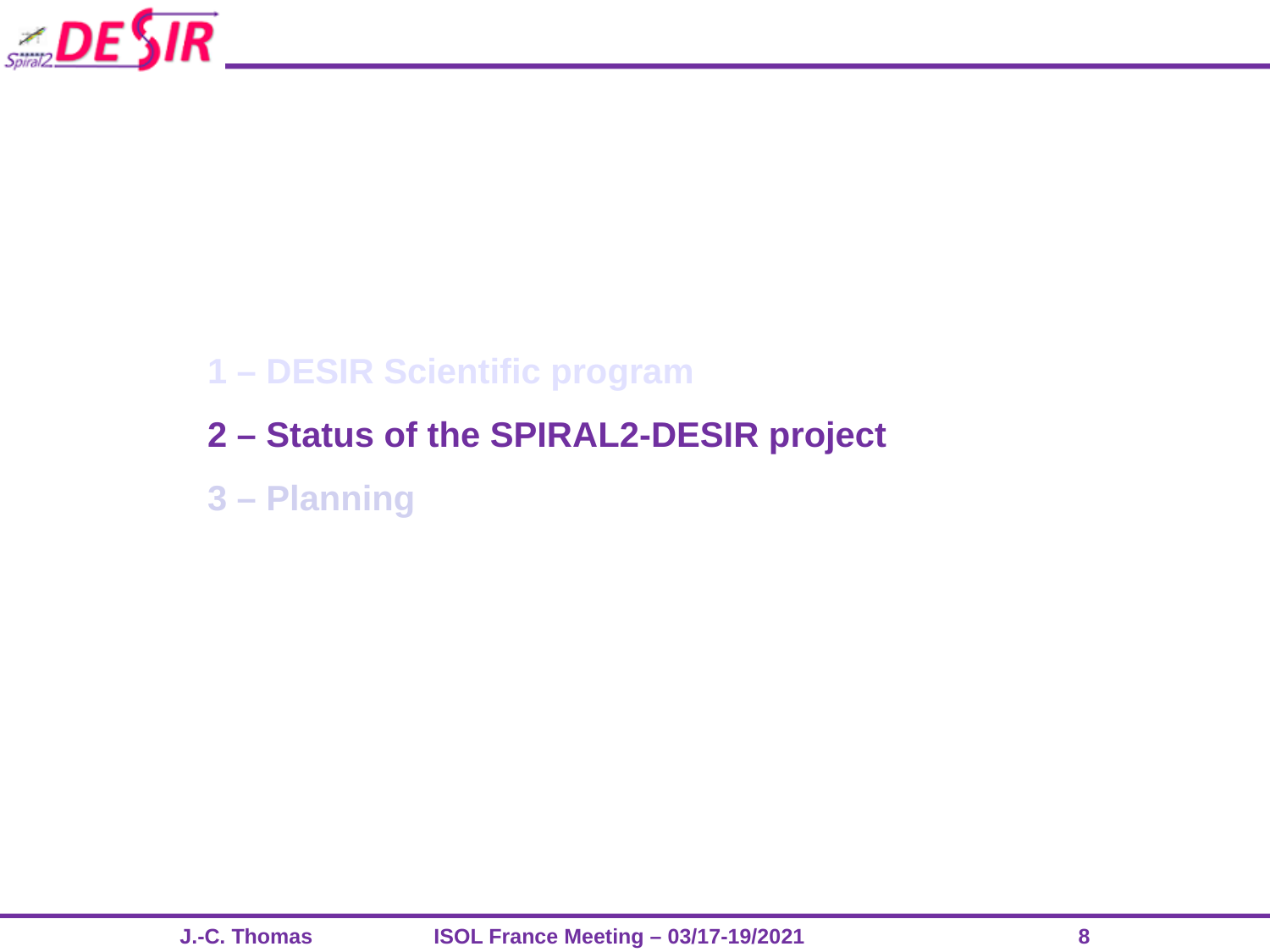

1 – DESIR Scientific program
2 – Status of the SPIRAL2-DESIR project
3 – Planning